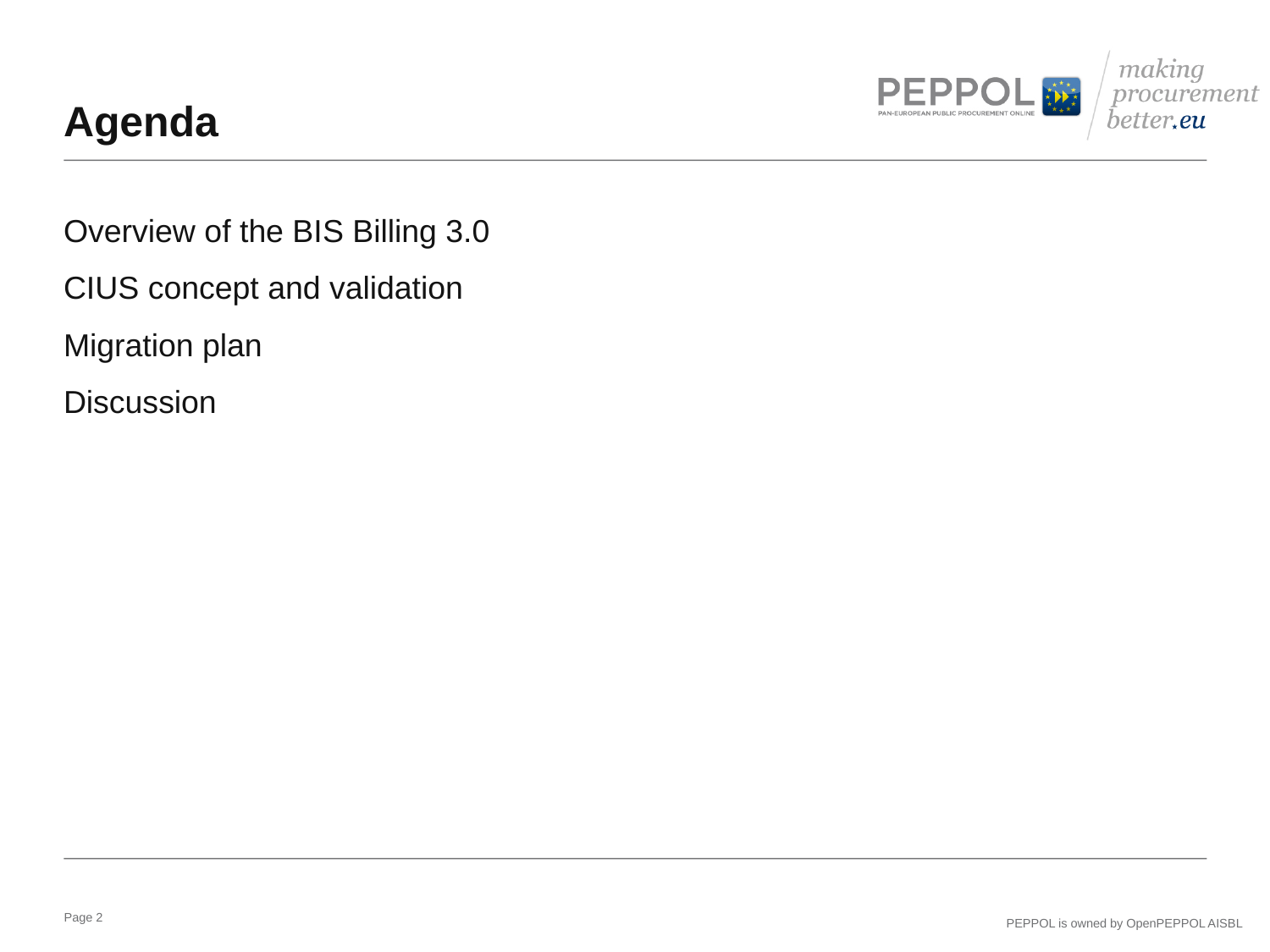

# Agenda
Overview of the BIS Billing 3.0
CIUS concept and validation
Migration plan
Discussion
Page 2